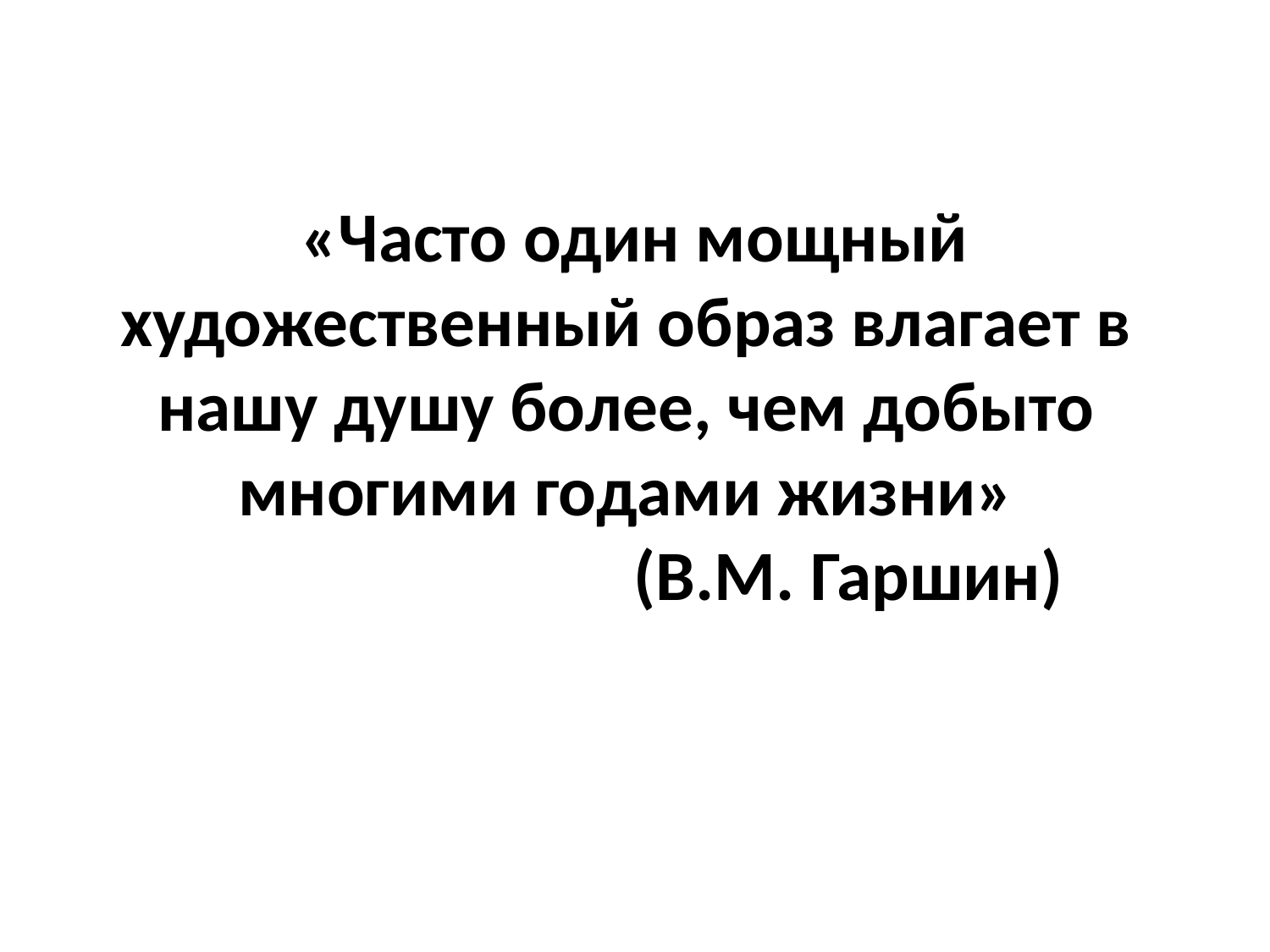

# «Часто один мощный художественный образ влагает в нашу душу более, чем добыто многими годами жизни» (В.М. Гаршин)